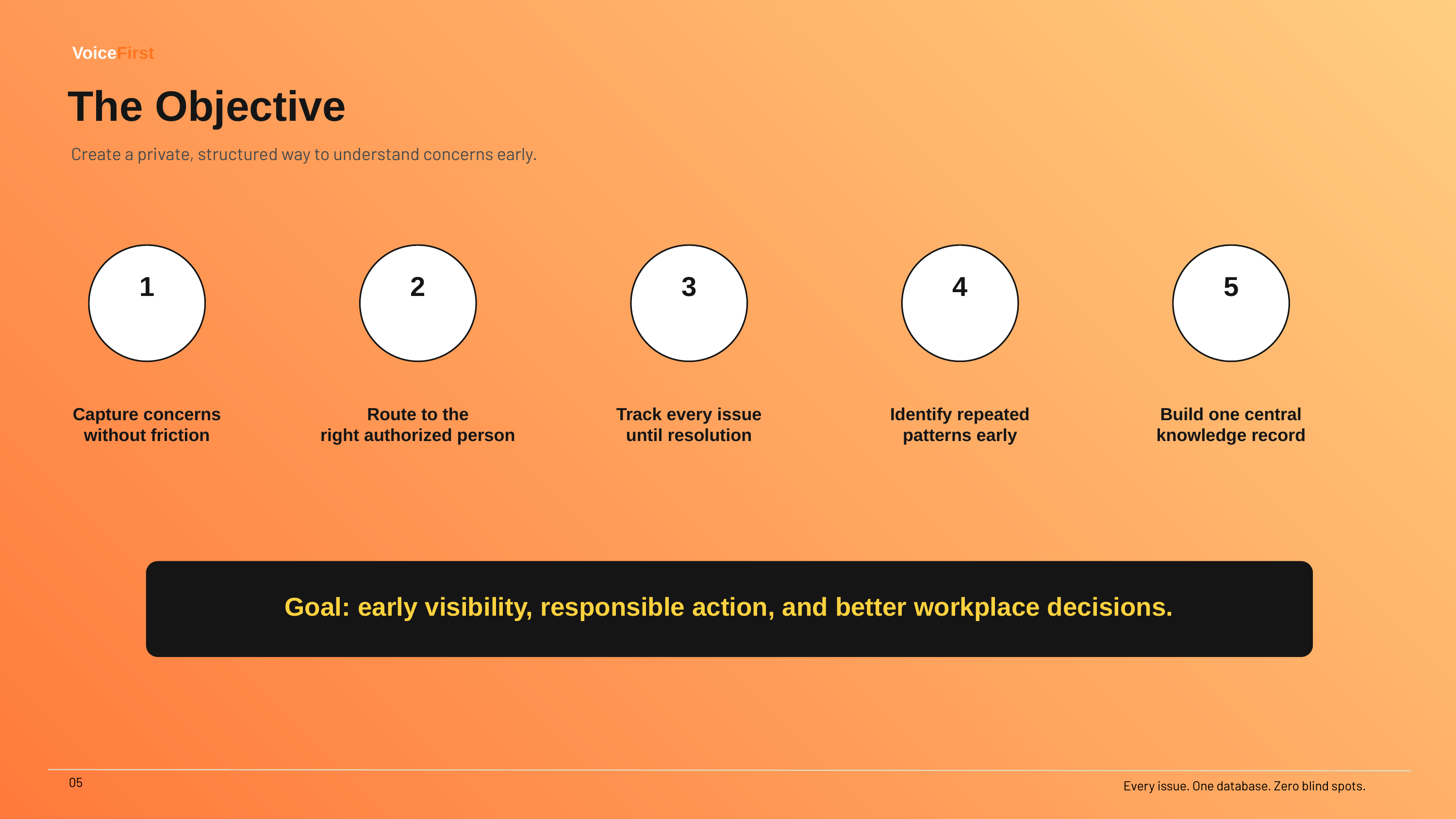

VoiceFirst

The Objective

Create a private, structured way to understand concerns early.

1

2

3

4

5

Capture concerns
without friction

Route to the
right authorized person

Track every issue
until resolution

Identify repeated
patterns early

Build one central
knowledge record

Goal: early visibility, responsible action, and better workplace decisions.

05

Every issue. One database. Zero blind spots.